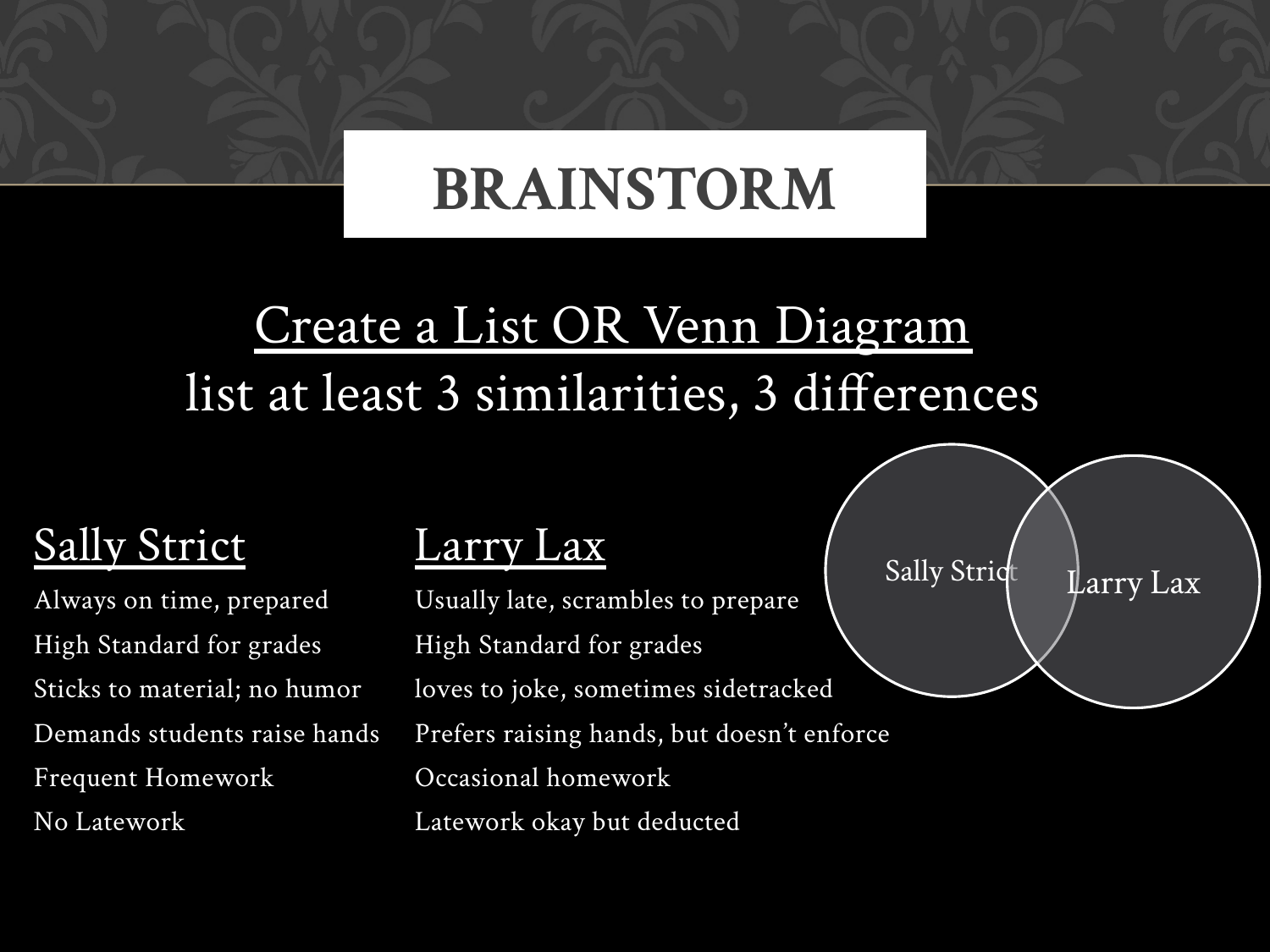

# BRAINSTORM
Create a List OR Venn Diagram
list at least 3 similarities, 3 differences

Sally Strict		Larry Lax
Always on time, prepared	Usually late, scrambles to prepare
High Standard for grades	High Standard for grades
Sticks to material; no humor	loves to joke, sometimes sidetracked
Demands students raise hands 	Prefers raising hands, but doesn’t enforce
Frequent Homework		Occasional homework
No Latework		Latework okay but deducted
Sally Strict
Larry Lax